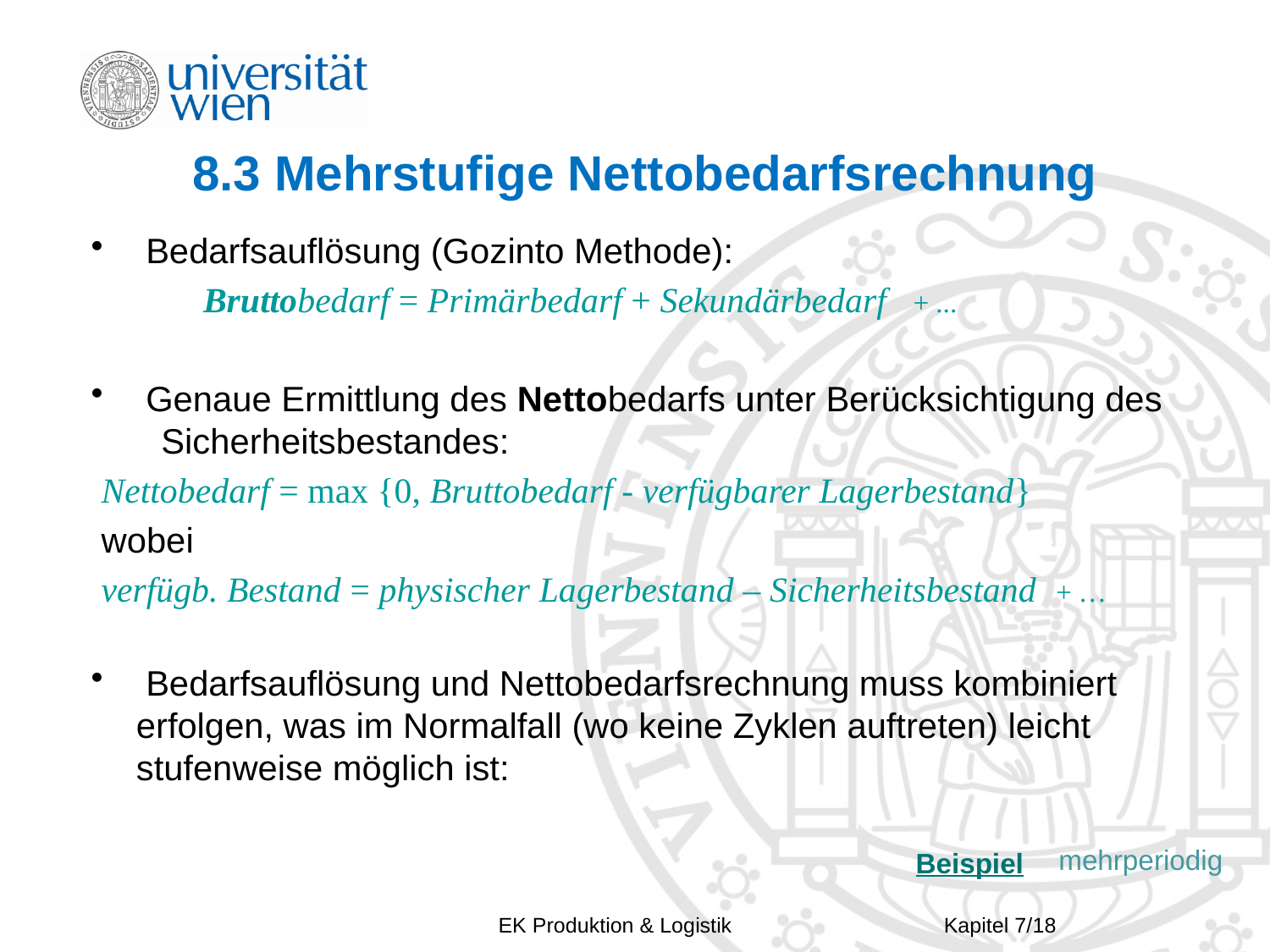

# 8.3 Mehrstufige Nettobedarfsrechnung
 Bedarfsauflösung (Gozinto Methode):
	Bruttobedarf = Primärbedarf + Sekundärbedarf   + ...

 Genaue Ermittlung des Nettobedarfs unter Berücksichtigung des 	Sicherheitsbestandes:
	Nettobedarf = max {0, Bruttobedarf - verfügbarer Lagerbestand}
	wobei
	verfügb. Bestand = physischer Lagerbestand – Sicherheitsbestand  + …

 Bedarfsauflösung und Nettobedarfsrechnung muss kombiniert 	erfolgen, was im Normalfall (wo keine Zyklen auftreten) leicht 	stufenweise möglich ist:
mehrperiodig
Beispiel